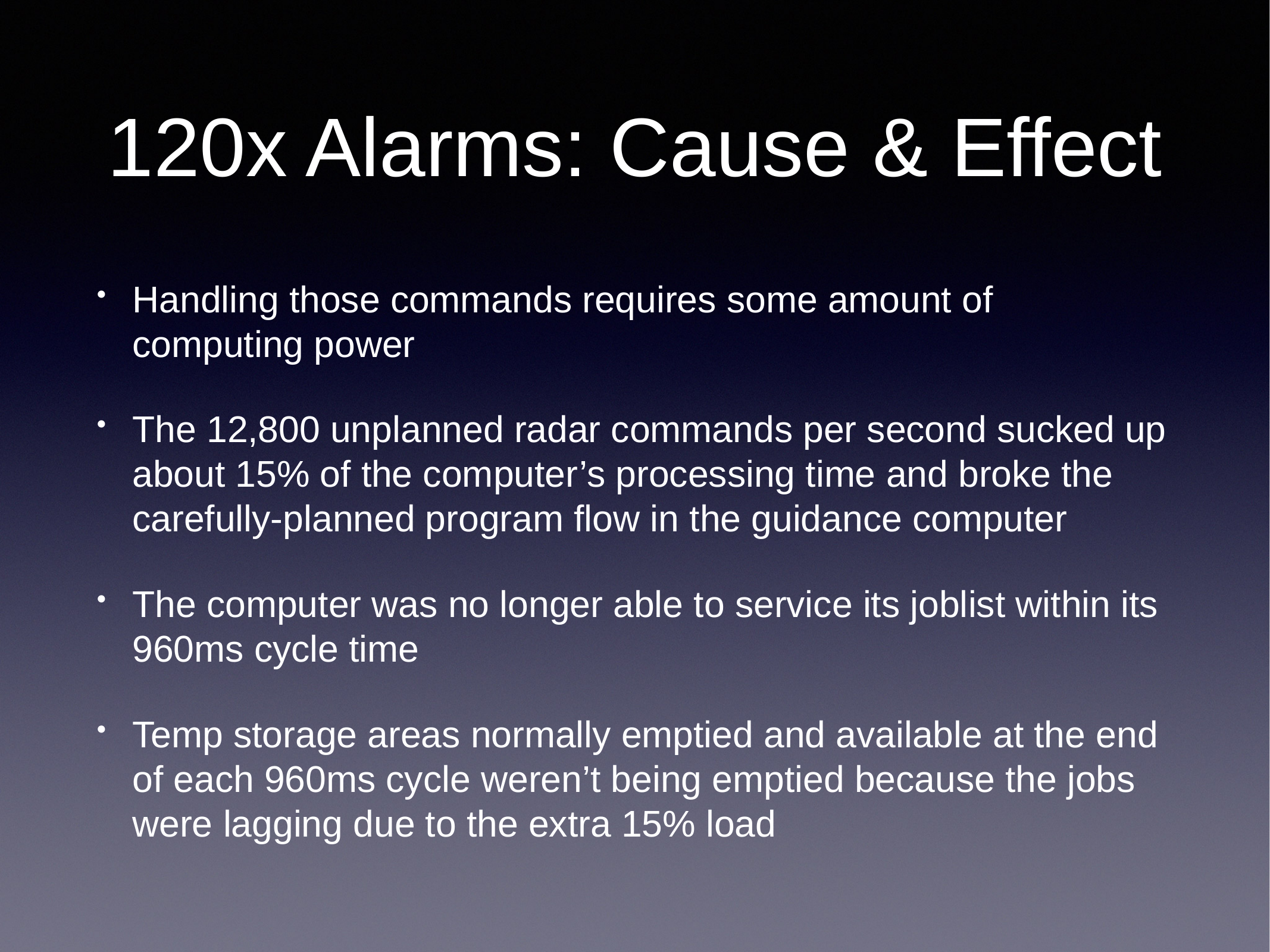

# 120x Alarms: Cause & Effect
Handling those commands requires some amount of computing power
The 12,800 unplanned radar commands per second sucked up about 15% of the computer’s processing time and broke the carefully-planned program flow in the guidance computer
The computer was no longer able to service its joblist within its 960ms cycle time
Temp storage areas normally emptied and available at the end of each 960ms cycle weren’t being emptied because the jobs were lagging due to the extra 15% load